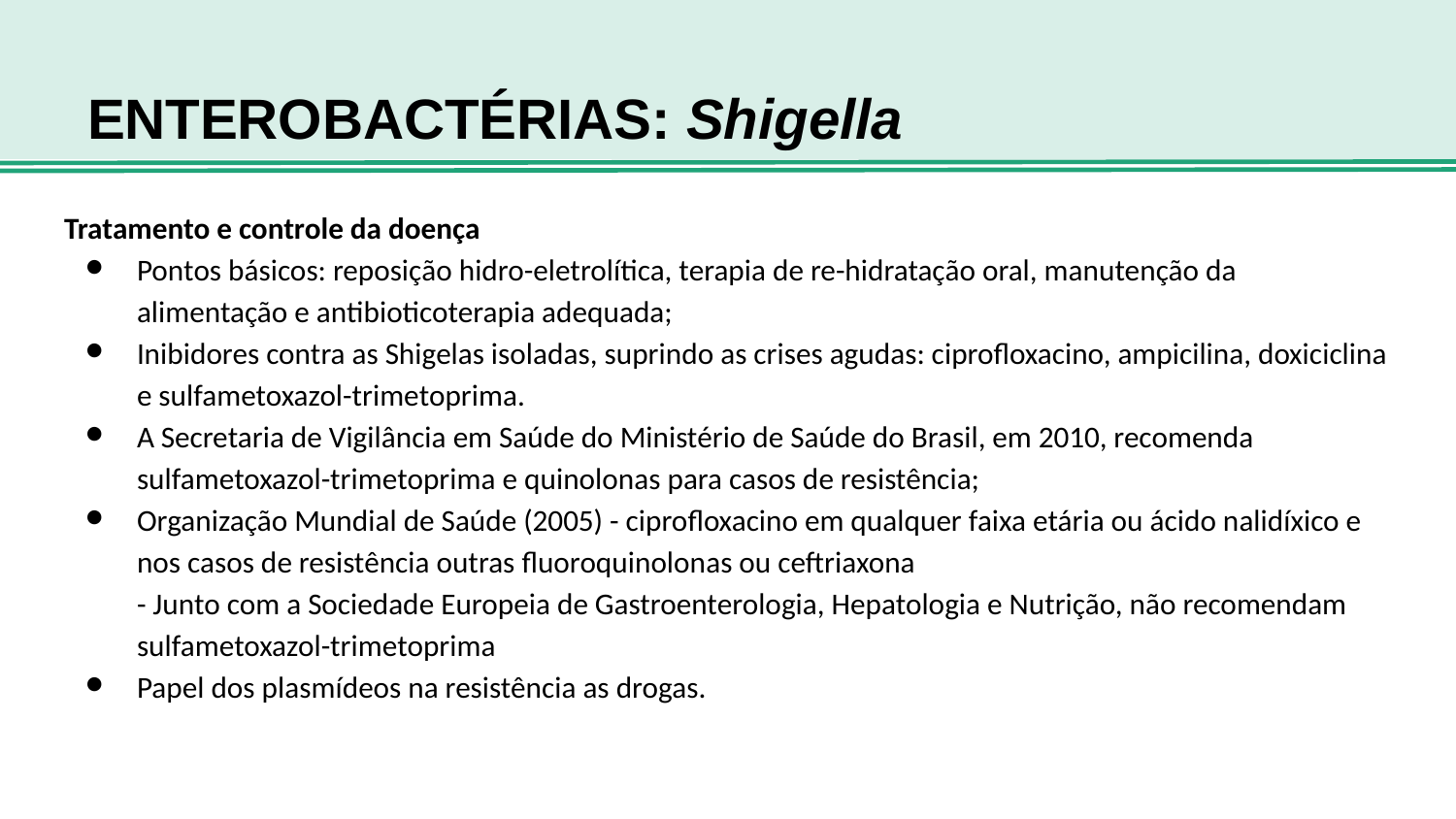

# ENTEROBACTÉRIAS: Shigella
Tratamento e controle da doença
Pontos básicos: reposição hidro-eletrolítica, terapia de re-hidratação oral, manutenção da alimentação e antibioticoterapia adequada;
Inibidores contra as Shigelas isoladas, suprindo as crises agudas: ciprofloxacino, ampicilina, doxiciclina e sulfametoxazol-trimetoprima.
A Secretaria de Vigilância em Saúde do Ministério de Saúde do Brasil, em 2010, recomenda sulfametoxazol-trimetoprima e quinolonas para casos de resistência;
Organização Mundial de Saúde (2005) - ciprofloxacino em qualquer faixa etária ou ácido nalidíxico e nos casos de resistência outras fluoroquinolonas ou ceftriaxona
- Junto com a Sociedade Europeia de Gastroenterologia, Hepatologia e Nutrição, não recomendam sulfametoxazol-trimetoprima
Papel dos plasmídeos na resistência as drogas.